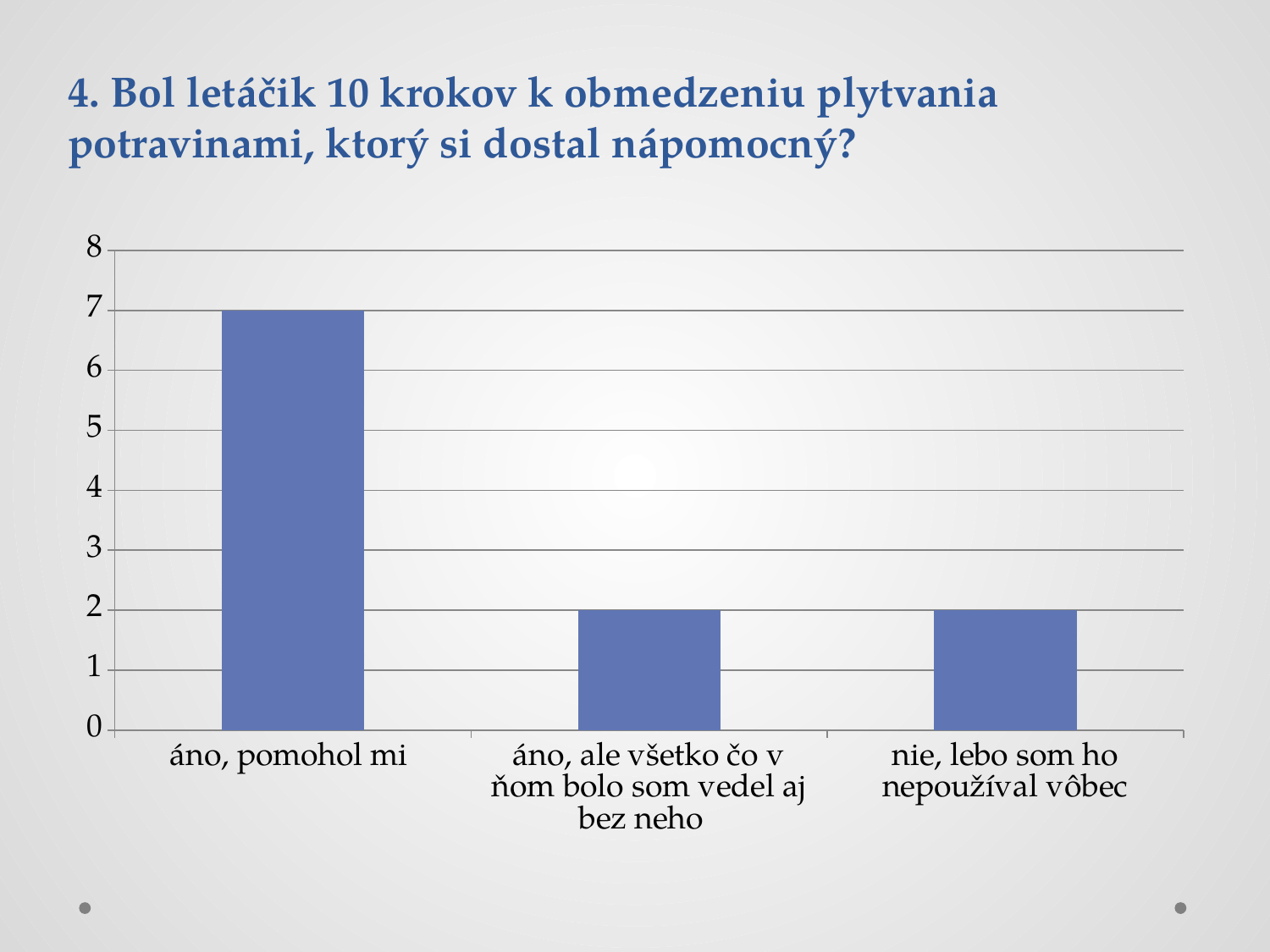

# 4. Bol letáčik 10 krokov k obmedzeniu plytvania potravinami, ktorý si dostal nápomocný?

### Chart

| Category | Rad 1 |
|---|---|
| áno, pomohol mi  | 7.0 |
| áno, ale všetko čo v ňom bolo som vedel aj bez neho   | 2.0 |
| nie, lebo som ho nepoužíval vôbec | 2.0 |